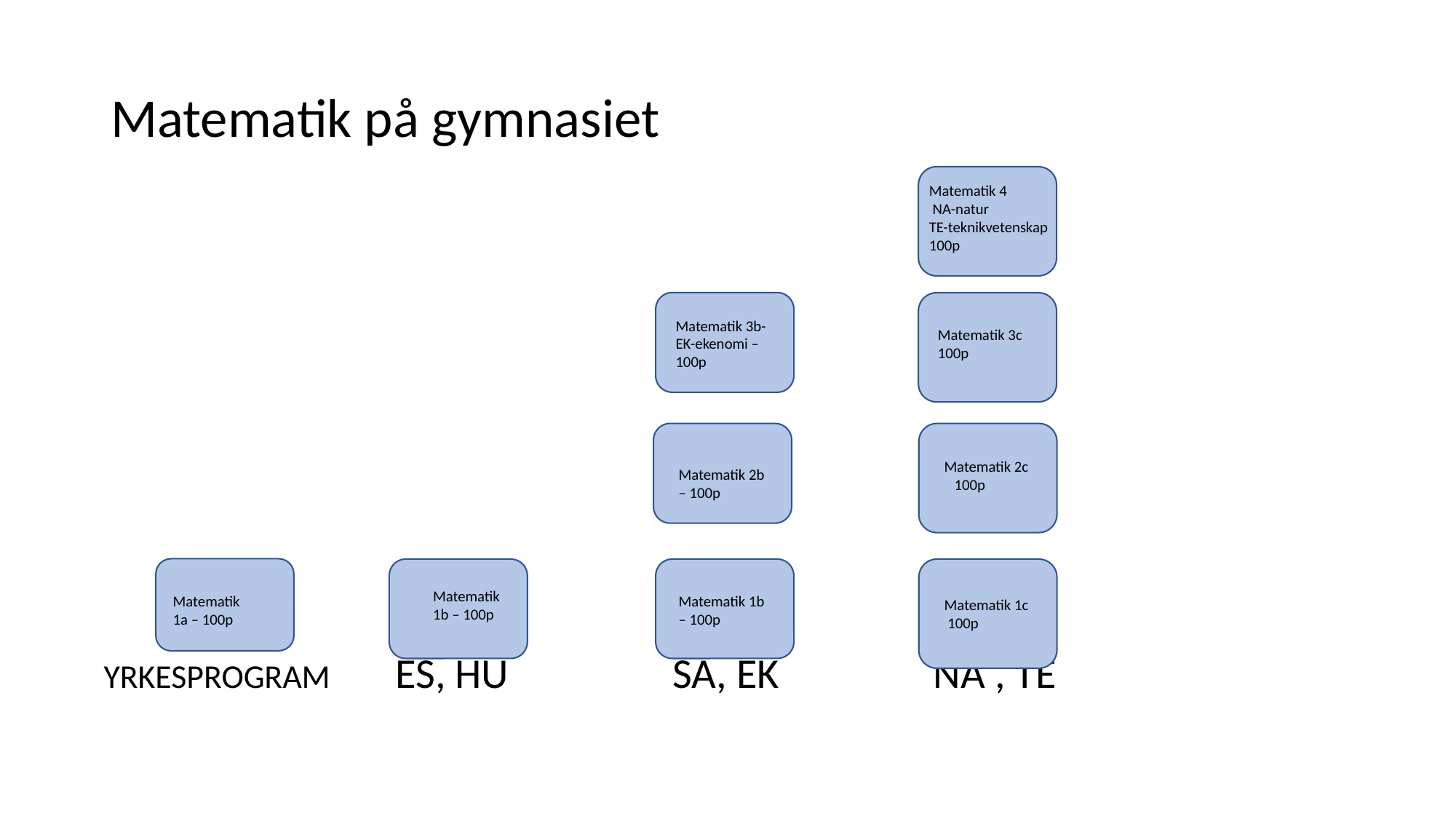

# Matematik på gymnasiet

Matematik 4
 NA-natur
TE-teknikvetenskap
100p

    YRKESPROGRAM       ES, HU                 SA, EK                NA , TE

Matematik 3b-
EK-ekenomi – 100p
Matematik 3c
100p

Matematik 2c    100p
Matematik 2b – 100p

Matematik 1b – 100p
Matematik
1a – 100p
Matematik 1b – 100p
Matematik 1c  100p